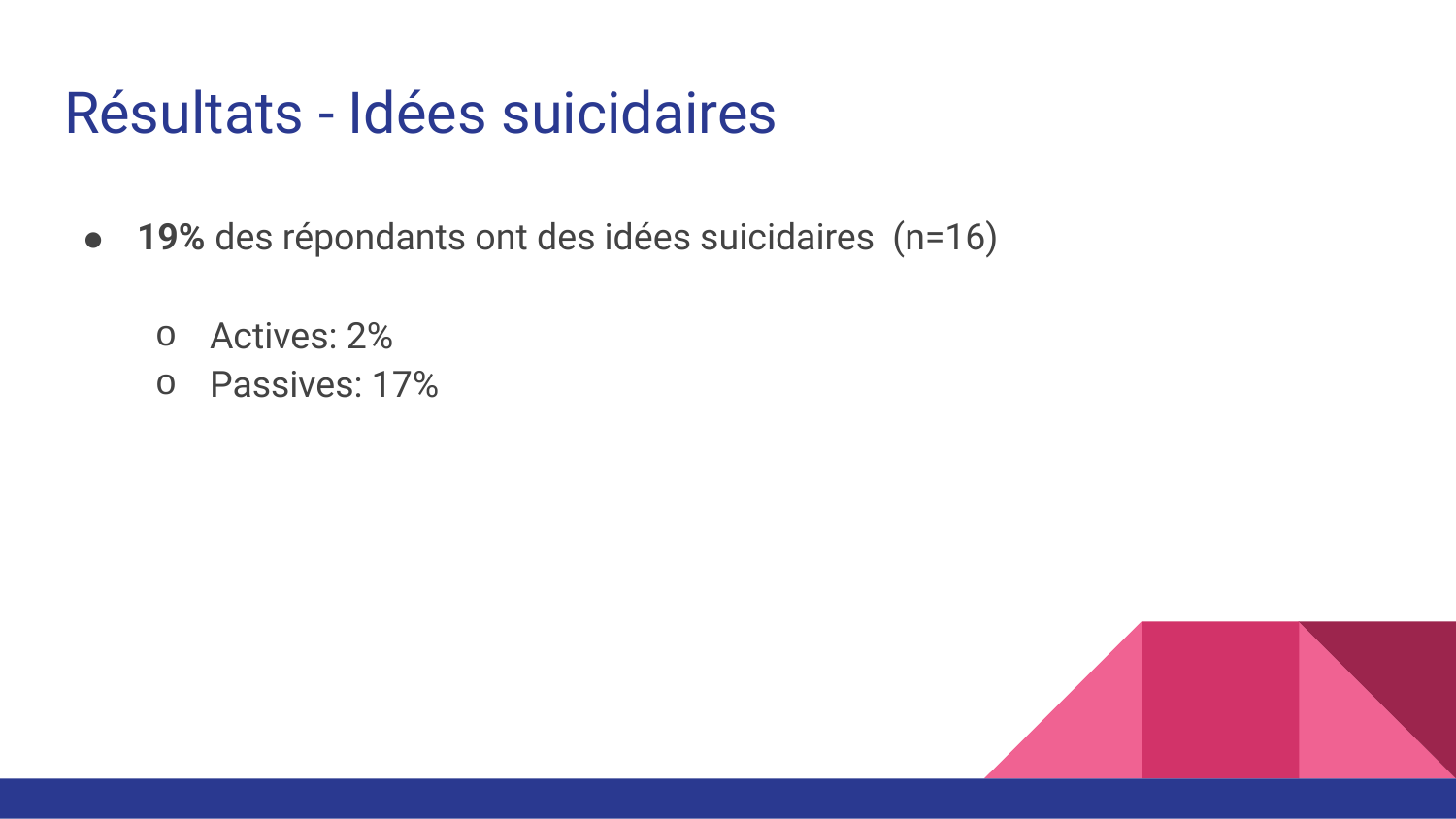

# Résultats - Idées suicidaires
19% des répondants ont des idées suicidaires  (n=16)

Actives: 2%
Passives: 17%